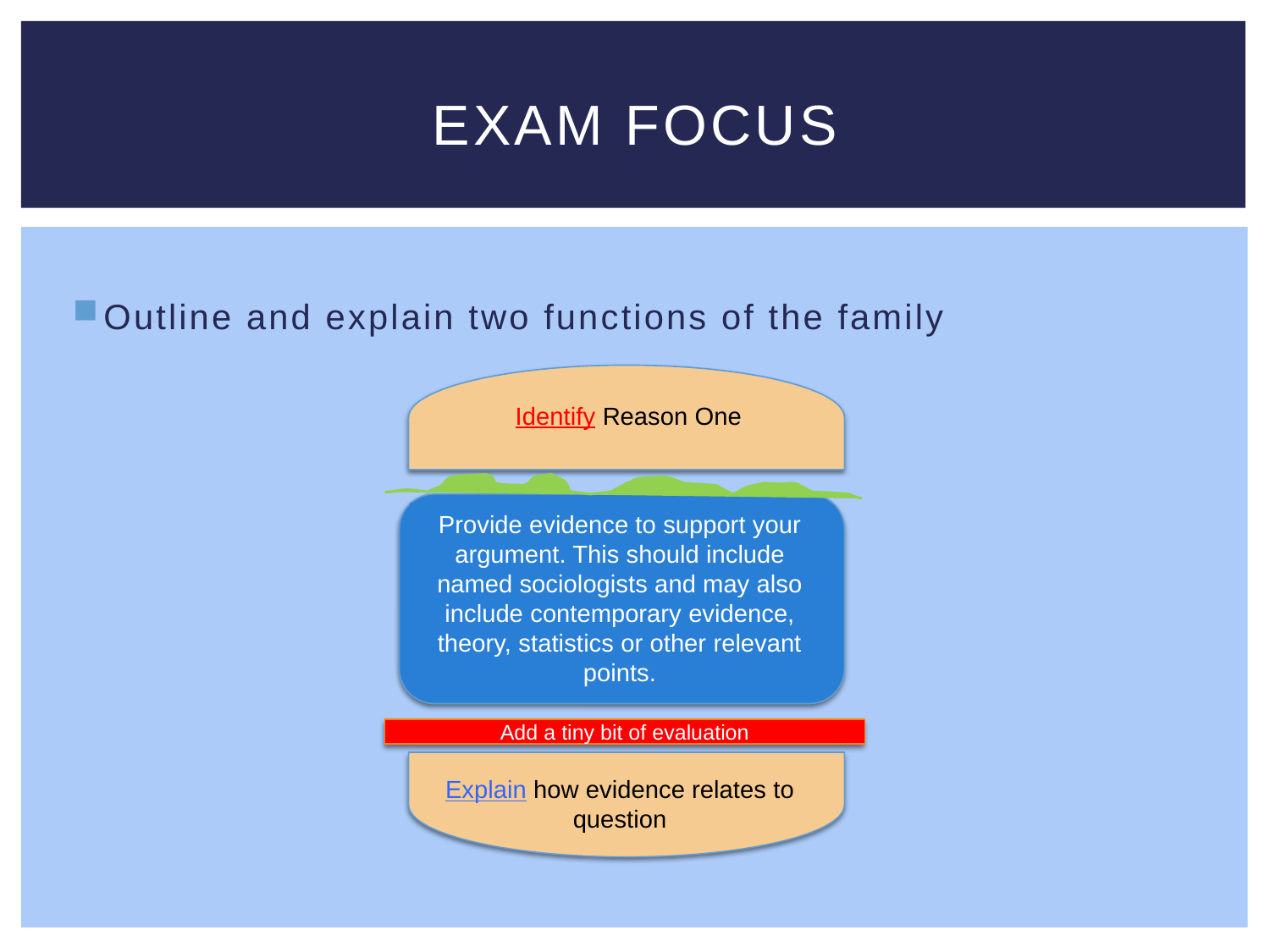

# Exam focus

Outline and explain two functions of the family

Identify Reason One

Provide evidence to support your argument. This should include named sociologists and may also include contemporary evidence, theory, statistics or other relevant points.

Add a tiny bit of evaluation
Explain how evidence relates to question